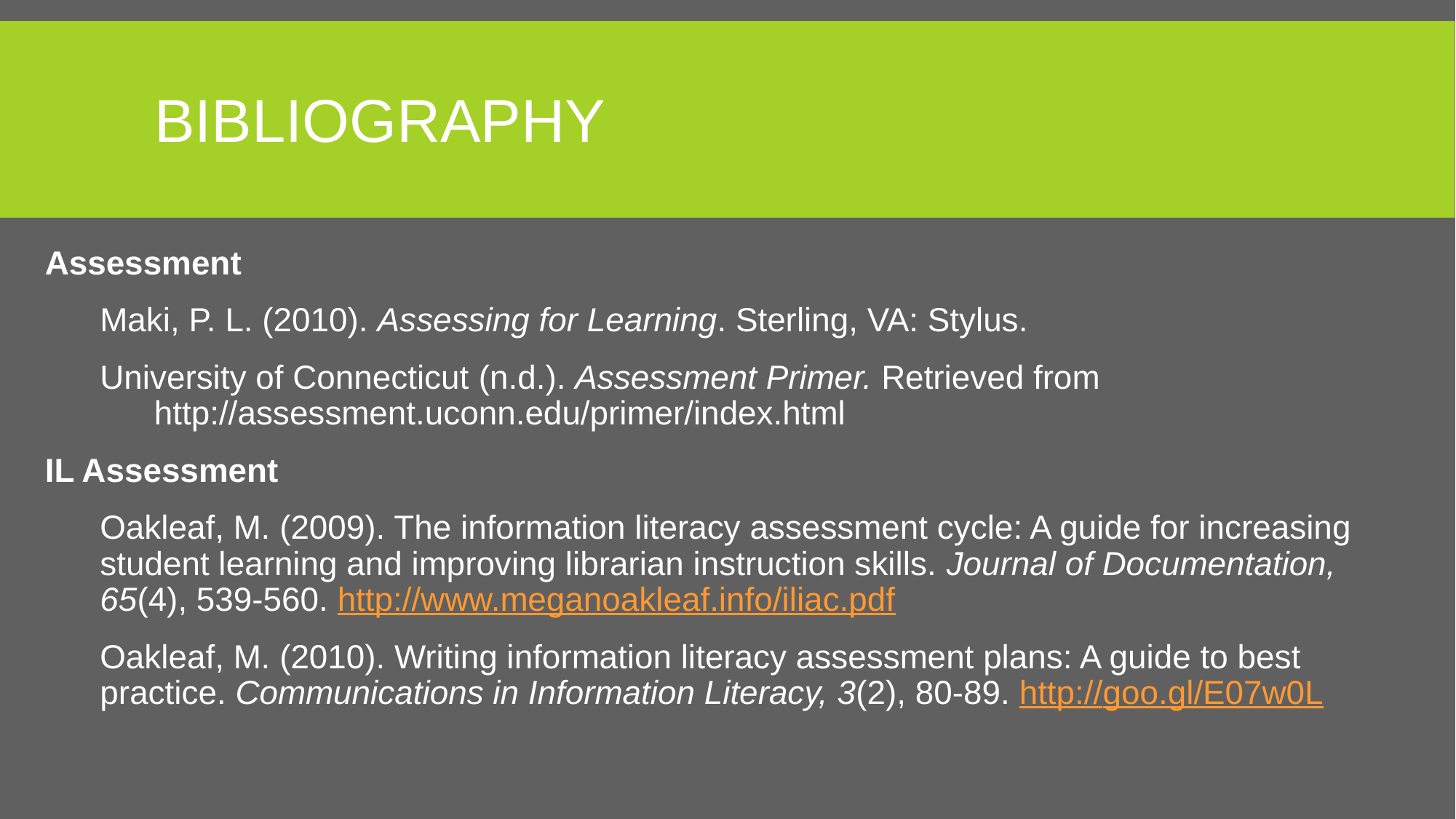

# bibliography
Assessment
Maki, P. L. (2010). Assessing for Learning. Sterling, VA: Stylus.
University of Connecticut (n.d.). Assessment Primer. Retrieved from http://assessment.uconn.edu/primer/index.html
IL Assessment
Oakleaf, M. (2009). The information literacy assessment cycle: A guide for increasing student learning and improving librarian instruction skills. Journal of Documentation, 65(4), 539-560. http://www.meganoakleaf.info/iliac.pdf
Oakleaf, M. (2010). Writing information literacy assessment plans: A guide to best practice. Communications in Information Literacy, 3(2), 80-89. http://goo.gl/E07w0L